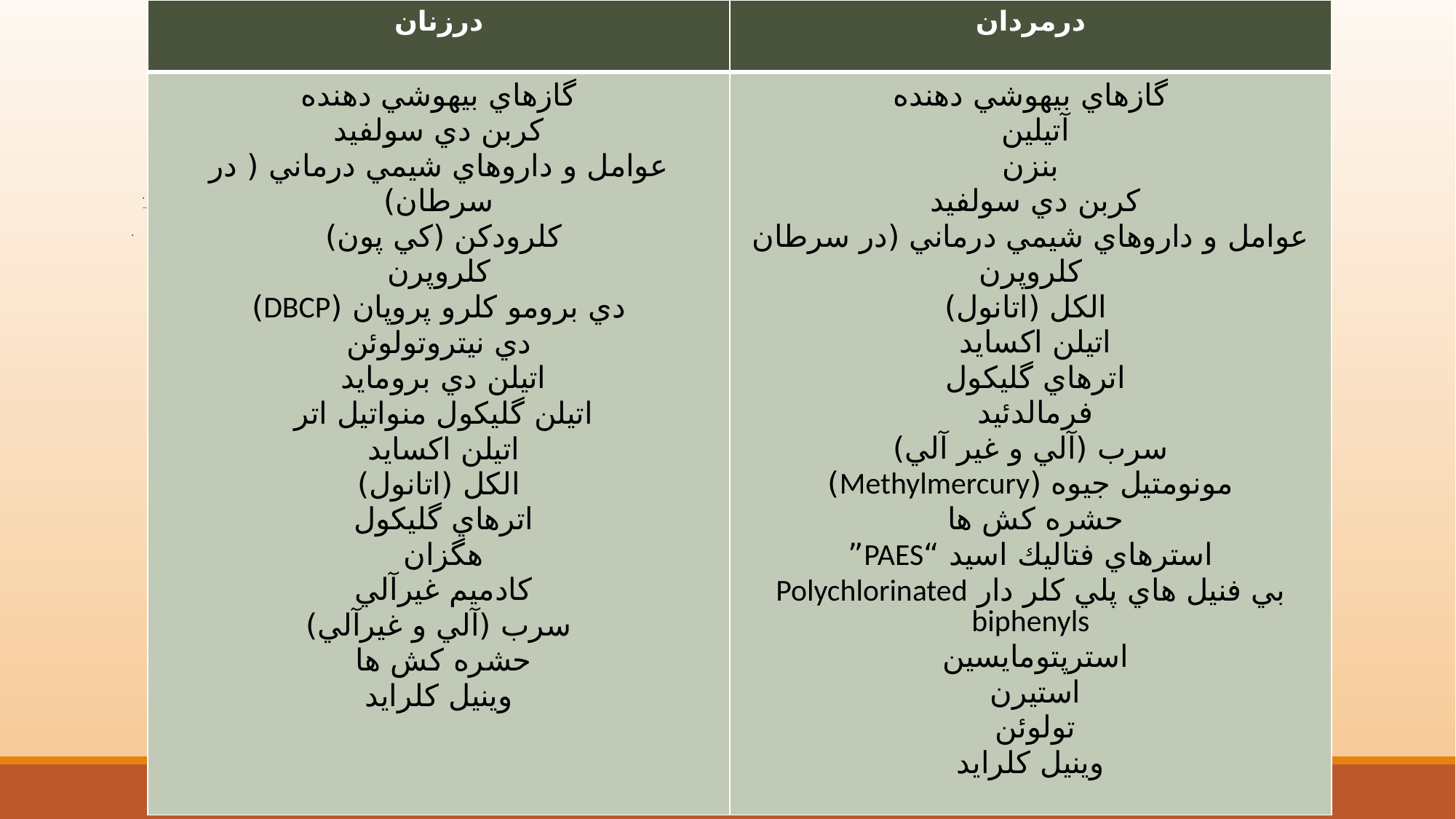

| درزنان | درمردان |
| --- | --- |
| گازهاي بيهوشي دهنده كربن دي سولفيد عوامل و داروهاي شيمي درماني ( در سرطان) كلرودكن (كي پون) كلروپرن دي برومو كلرو پروپان (DBCP) دي نيتروتولوئن اتيلن دي برومايد اتيلن گليكول منواتيل اتر اتيلن اكسايد الكل (اتانول) اترهاي گليكول هگزان كاد‌ميم غيرآلي سرب (آلي و غيرآلي) حشره كش ها وينيل كلرايد | گازهاي بيهوشي دهنده آتيلين بنزن كربن دي سولفيد عوامل و داروهاي شيمي درماني (در سرطان كلروپرن الكل (اتانول) اتيلن اكسايد اترهاي گليكول فرمالدئيد سرب (آلي و غير آلي) مونومتيل جيوه (Methylmercury) حشره كش ها استرهاي فتاليك اسيد “PAES” بي فنيل هاي پلي كلر دار Polychlorinated biphenyls استرپتومايسين استيرن تولوئن وينيل كلرايد |
# .
.
G.Amini-Autumn 1397